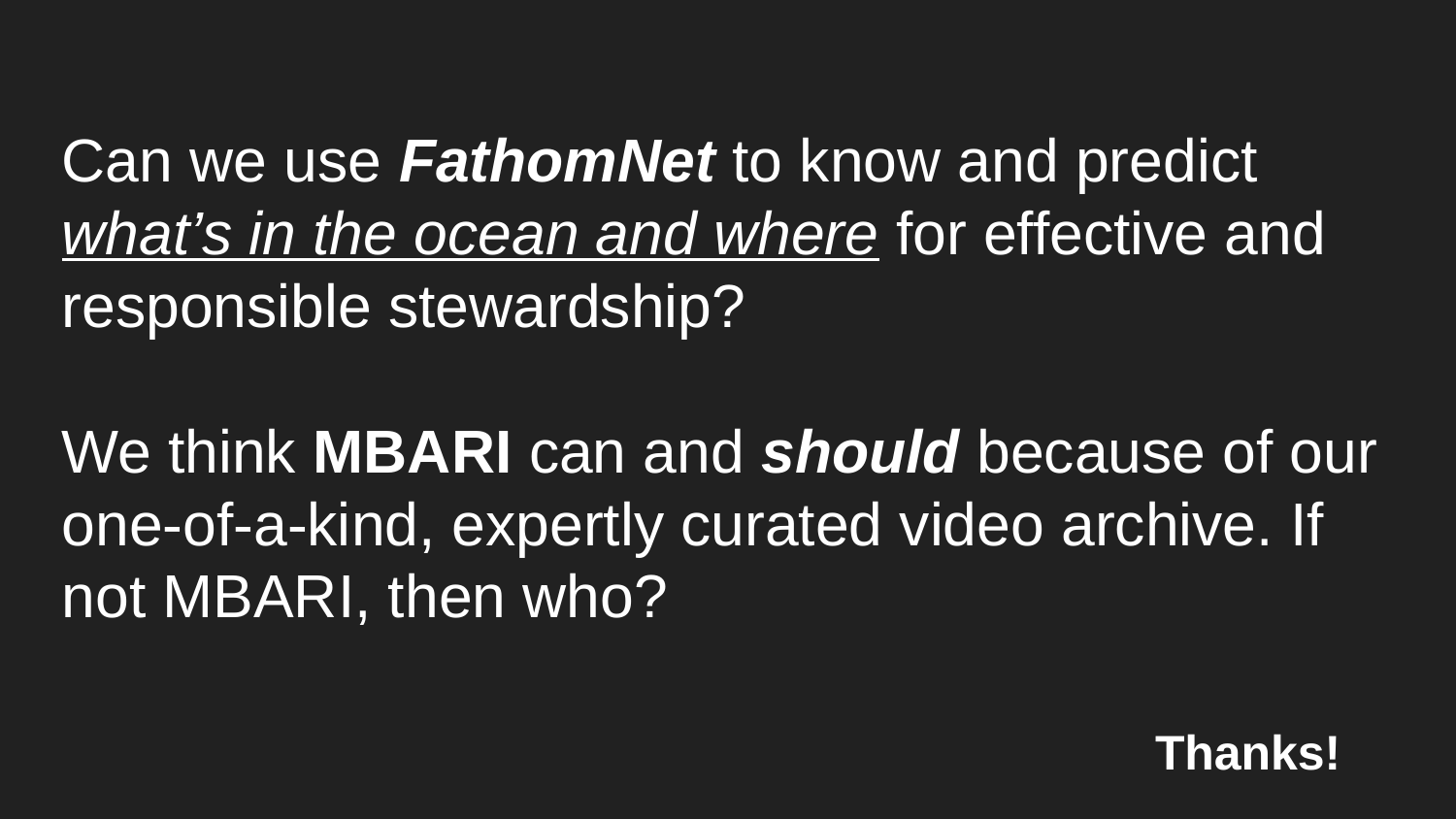

Can we use FathomNet to know and predict what’s in the ocean and where for effective and responsible stewardship?
We think MBARI can and should because of our one-of-a-kind, expertly curated video archive. If not MBARI, then who?

Thanks!